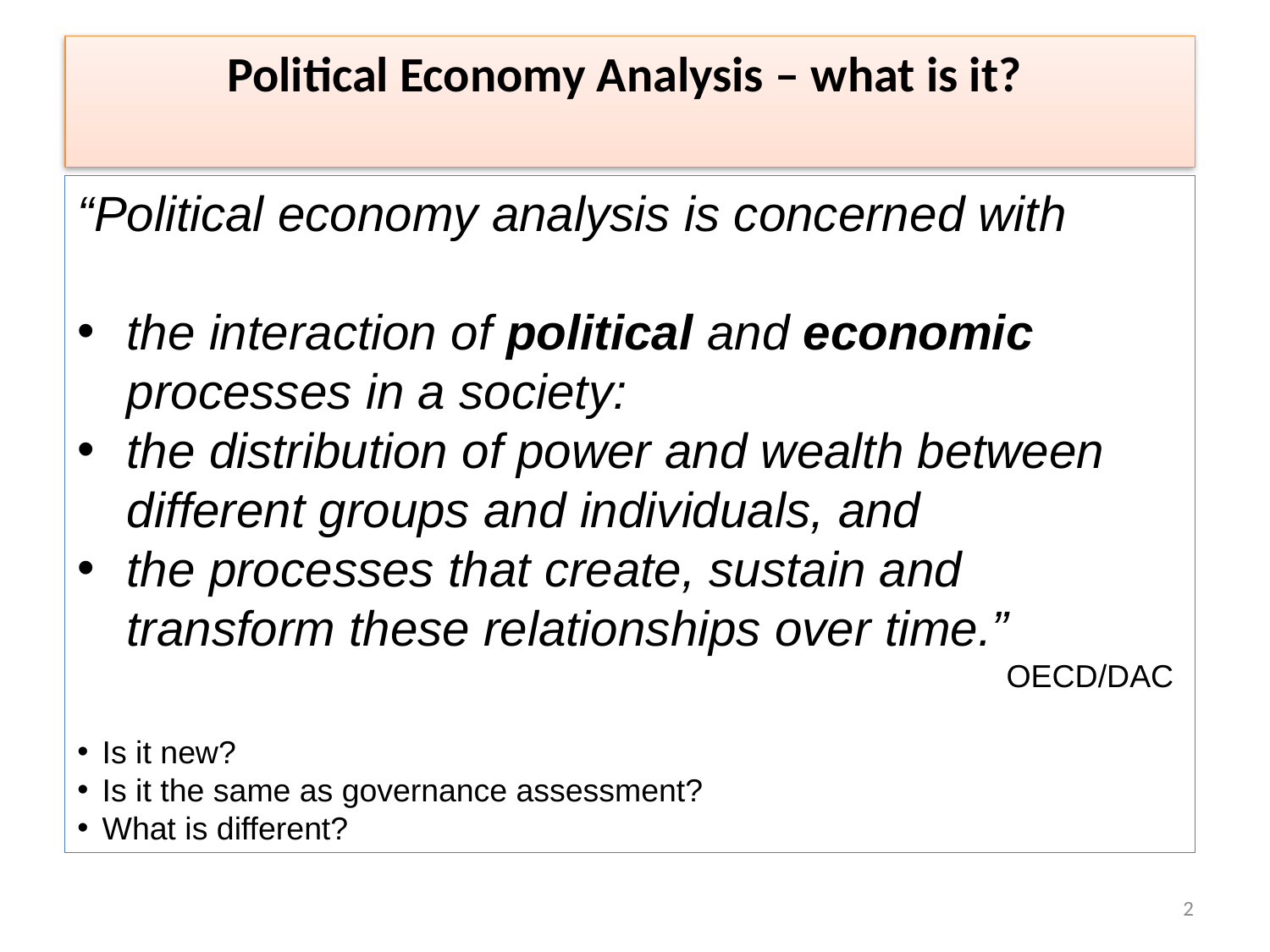

Political Economy Analysis – what is it?

“Political economy analysis is concerned with

the interaction of political and economic processes in a society:
the distribution of power and wealth between different groups and individuals, and
the processes that create, sustain and transform these relationships over time.”
OECD/DAC

Is it new?
Is it the same as governance assessment?
What is different?
2